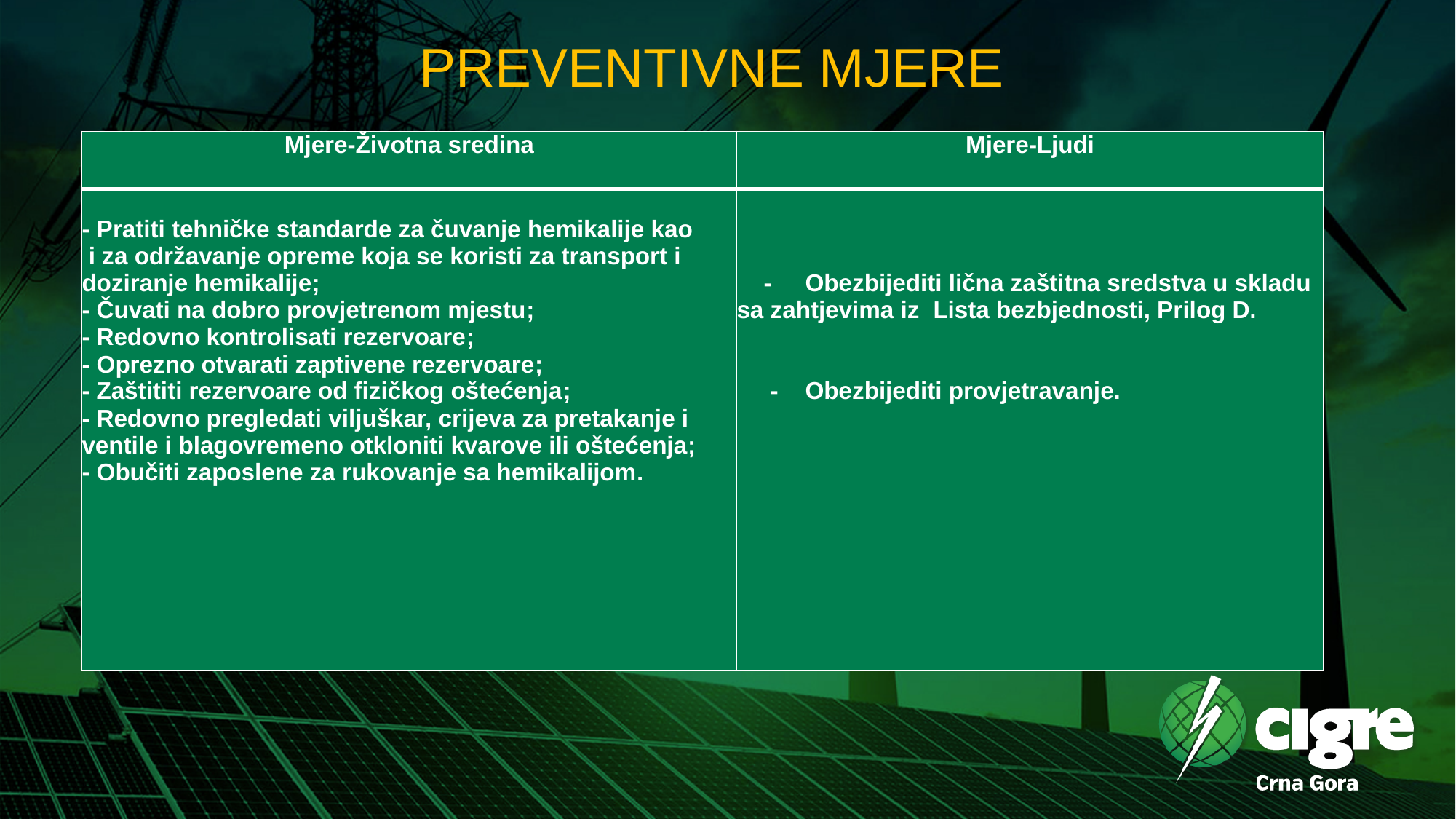

PREVENTIVNE MJERE
| Mjere-Životna sredina | Mjere-Ljudi |
| --- | --- |
| - Pratiti tehničke standarde za čuvanje hemikalije kao i za održavanje opreme koja se koristi za transport i doziranje hemikalije; - Čuvati na dobro provjetrenom mjestu; - Redovno kontrolisati rezervoare; - Oprezno otvarati zaptivene rezervoare; - Zaštititi rezervoare od fizičkog oštećenja; - Redovno pregledati viljuškar, crijeva za pretakanje i ventile i blagovremeno otkloniti kvarove ili oštećenja; - Obučiti zaposlene za rukovanje sa hemikalijom. | - Obezbijediti lična zaštitna sredstva u skladu sa zahtjevima iz Lista bezbjednosti, Prilog D.     - Obezbijediti provjetravanje. |